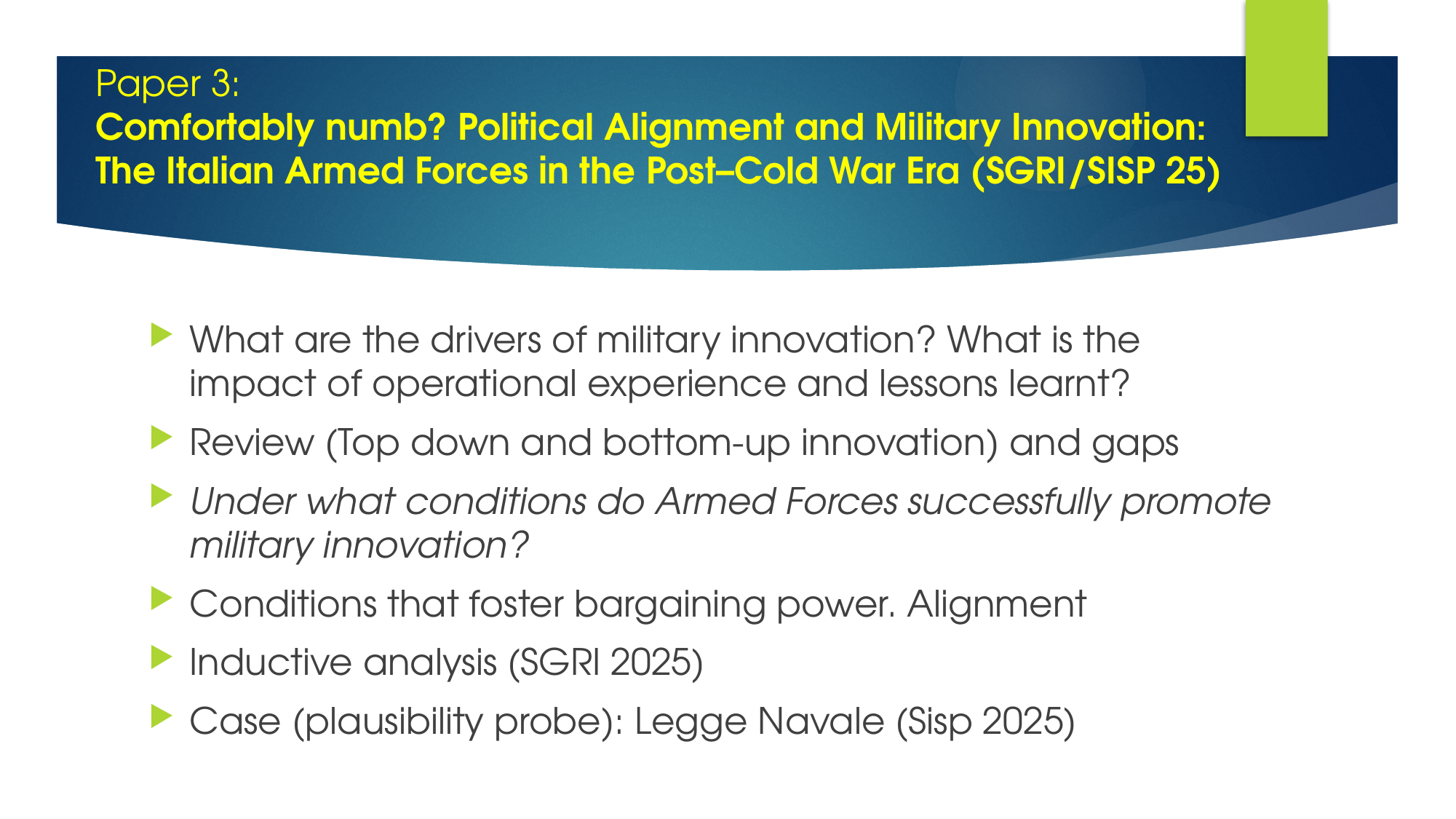

# Paper 3:   Comfortably numb? Political Alignment and Military Innovation: The Italian Armed Forces in the Post–Cold War Era (SGRI/SISP 25)
What are the drivers of military innovation? What is the impact of operational experience and lessons learnt?
Review (Top down and bottom-up innovation) and gaps
Under what conditions do Armed Forces successfully promote military innovation?
Conditions that foster bargaining power. Alignment
Inductive analysis (SGRI 2025)
Case (plausibility probe): Legge Navale (Sisp 2025)